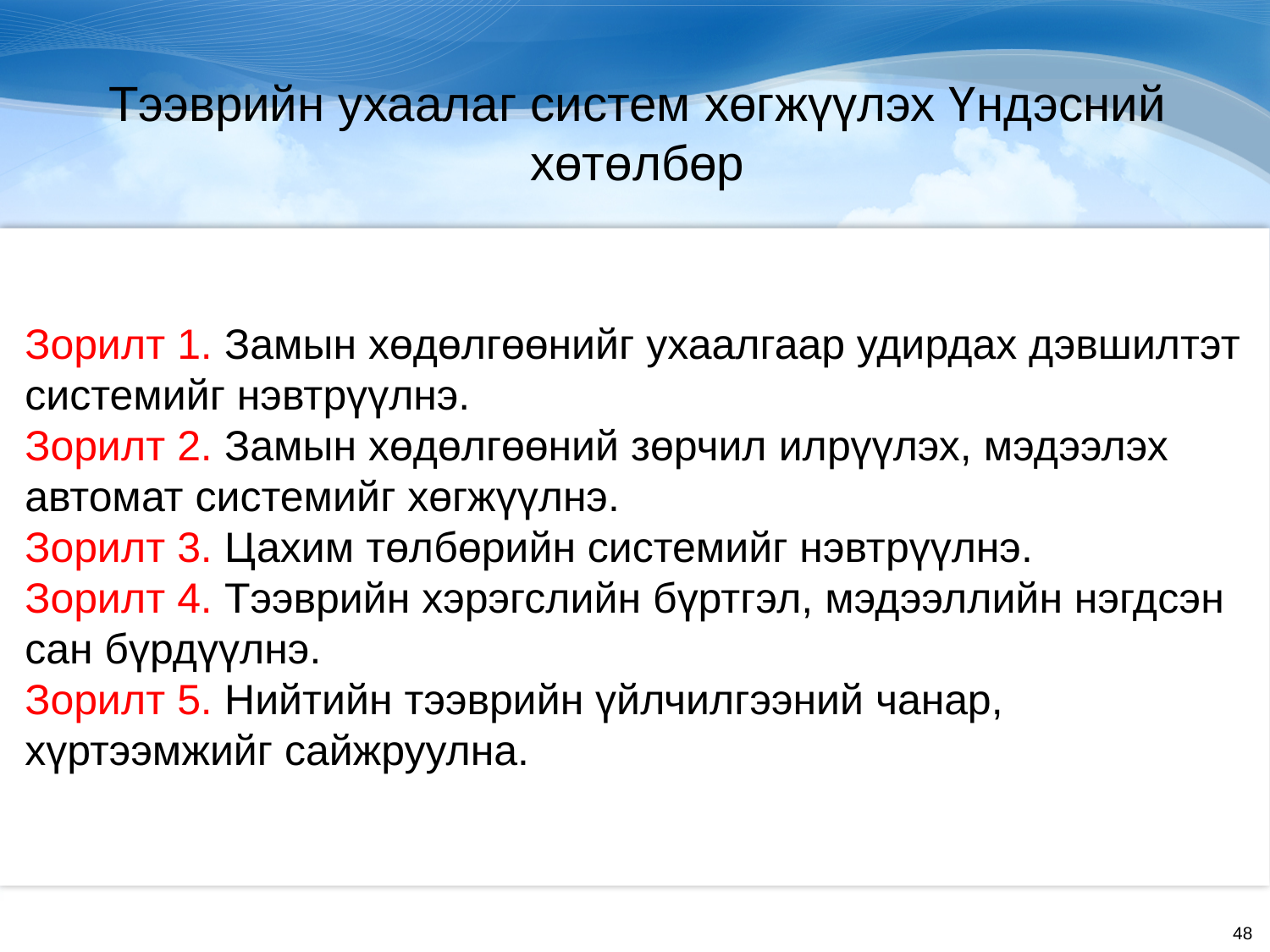

Тээврийн ухаалаг систем хөгжүүлэх Үндэсний хөтөлбөр
Зорилт 1. Замын хөдөлгөөнийг ухаалгаар удирдах дэвшилтэт системийг нэвтрүүлнэ.
Зорилт 2. Замын хөдөлгөөний зөрчил илрүүлэх, мэдээлэх автомат системийг хөгжүүлнэ.
Зорилт 3. Цахим төлбөрийн системийг нэвтрүүлнэ.
Зорилт 4. Тээврийн хэрэгслийн бүртгэл, мэдээллийн нэгдсэн сан бүрдүүлнэ.
Зорилт 5. Нийтийн тээврийн үйлчилгээний чанар, хүртээмжийг сайжруулна.

48